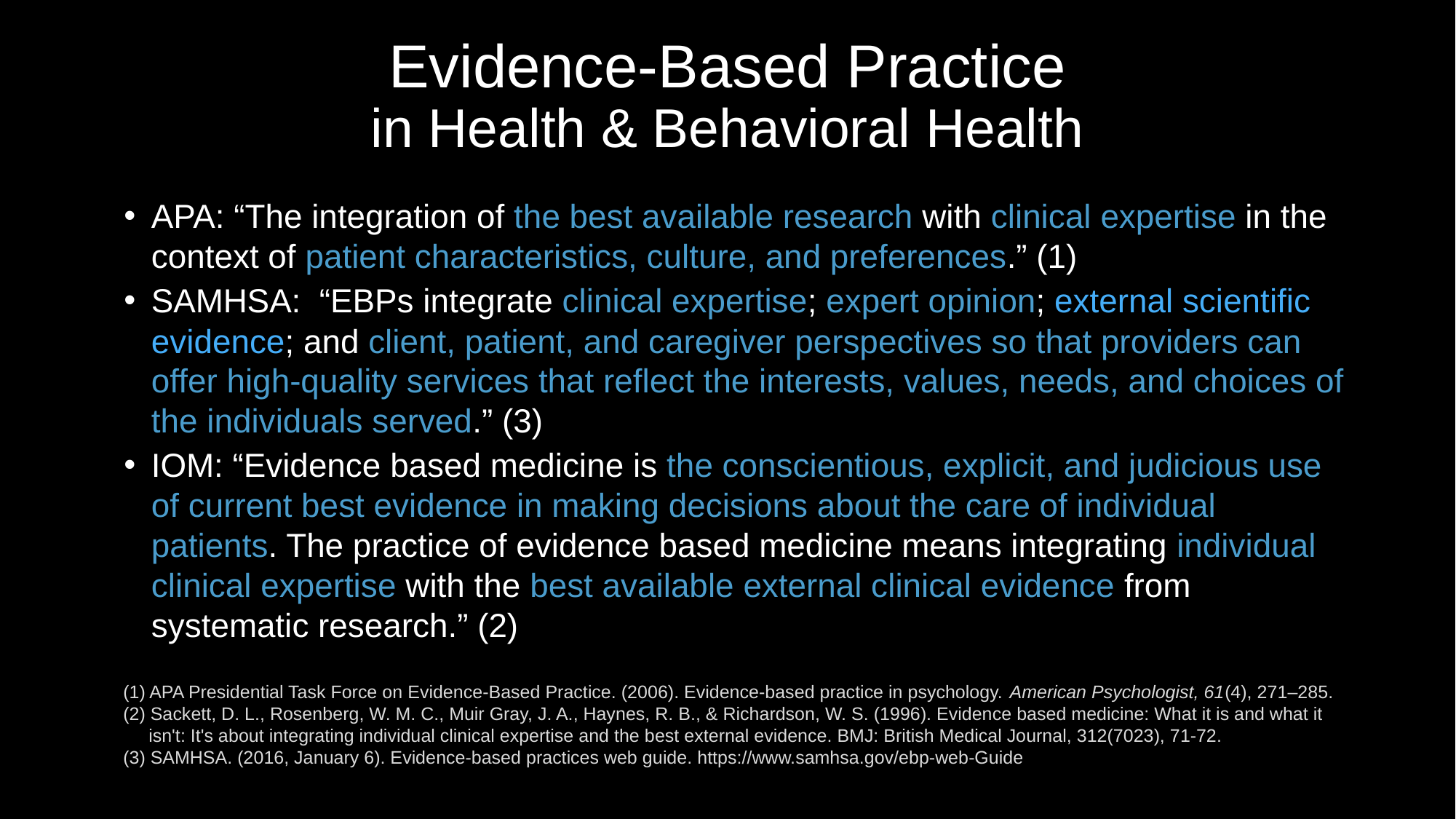

# Evidence-Based Practice in Health & Behavioral Health
APA: “The integration of the best available research with clinical expertise in the context of patient characteristics, culture, and preferences.” (1)
SAMHSA:  “EBPs integrate clinical expertise; expert opinion; external scientific evidence; and client, patient, and caregiver perspectives so that providers can offer high-quality services that reflect the interests, values, needs, and choices of the individuals served.” (3)
IOM: “Evidence based medicine is the conscientious, explicit, and judicious use of current best evidence in making decisions about the care of individual patients. The practice of evidence based medicine means integrating individual clinical expertise with the best available external clinical evidence from systematic research.” (2)
(1) APA Presidential Task Force on Evidence-Based Practice. (2006). Evidence-based practice in psychology. American Psychologist, 61(4), 271–285.
(2) Sackett, D. L., Rosenberg, W. M. C., Muir Gray, J. A., Haynes, R. B., & Richardson, W. S. (1996). Evidence based medicine: What it is and what it
     isn't: It's about integrating individual clinical expertise and the best external evidence. BMJ: British Medical Journal, 312(7023), 71-72.
(3) SAMHSA. (2016, January 6). Evidence-based practices web guide. https://www.samhsa.gov/ebp-web-Guide